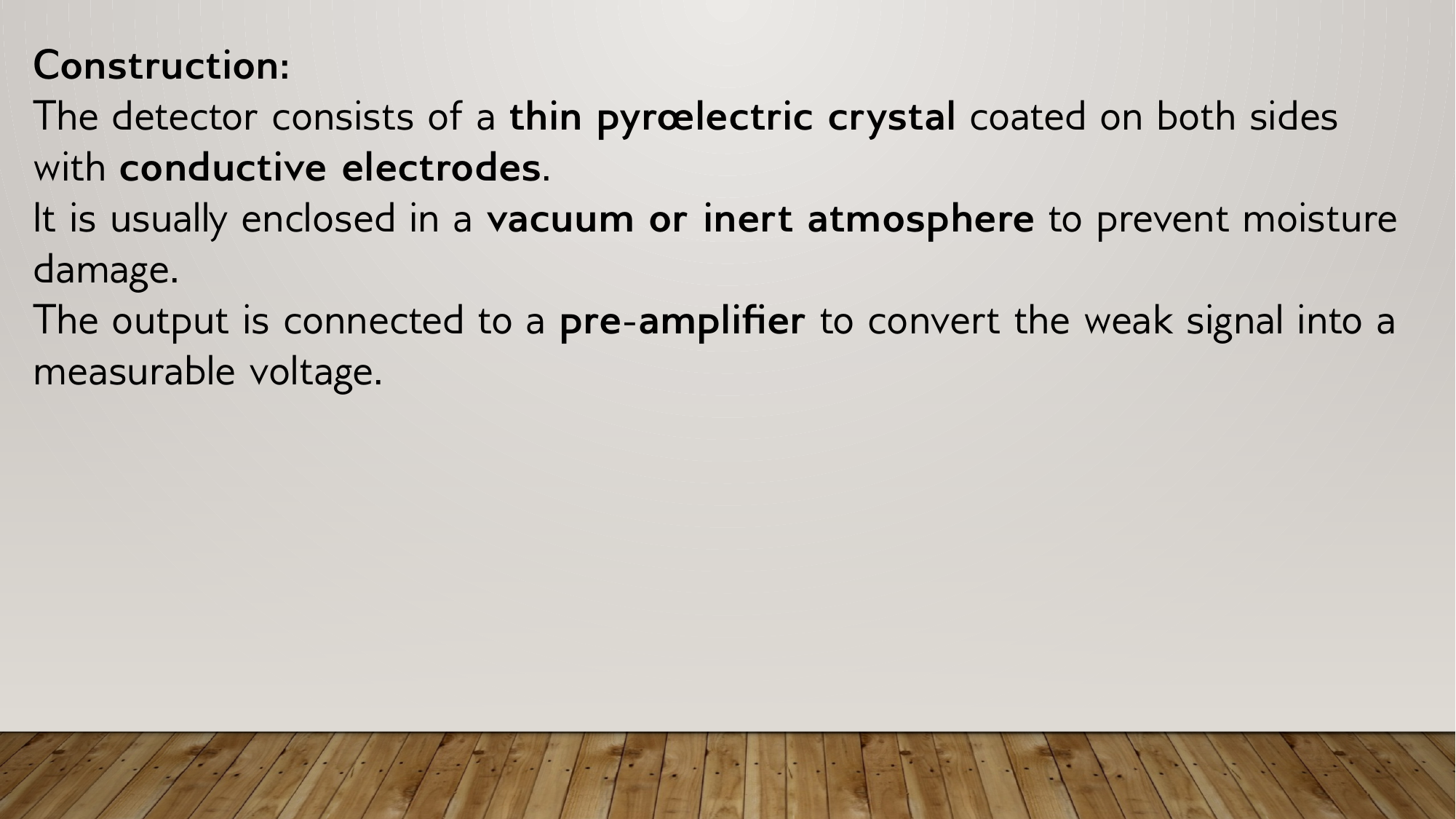

Construction:
The detector consists of a thin pyroelectric crystal coated on both sides with conductive electrodes.
It is usually enclosed in a vacuum or inert atmosphere to prevent moisture damage.
The output is connected to a pre-amplifier to convert the weak signal into a measurable voltage.